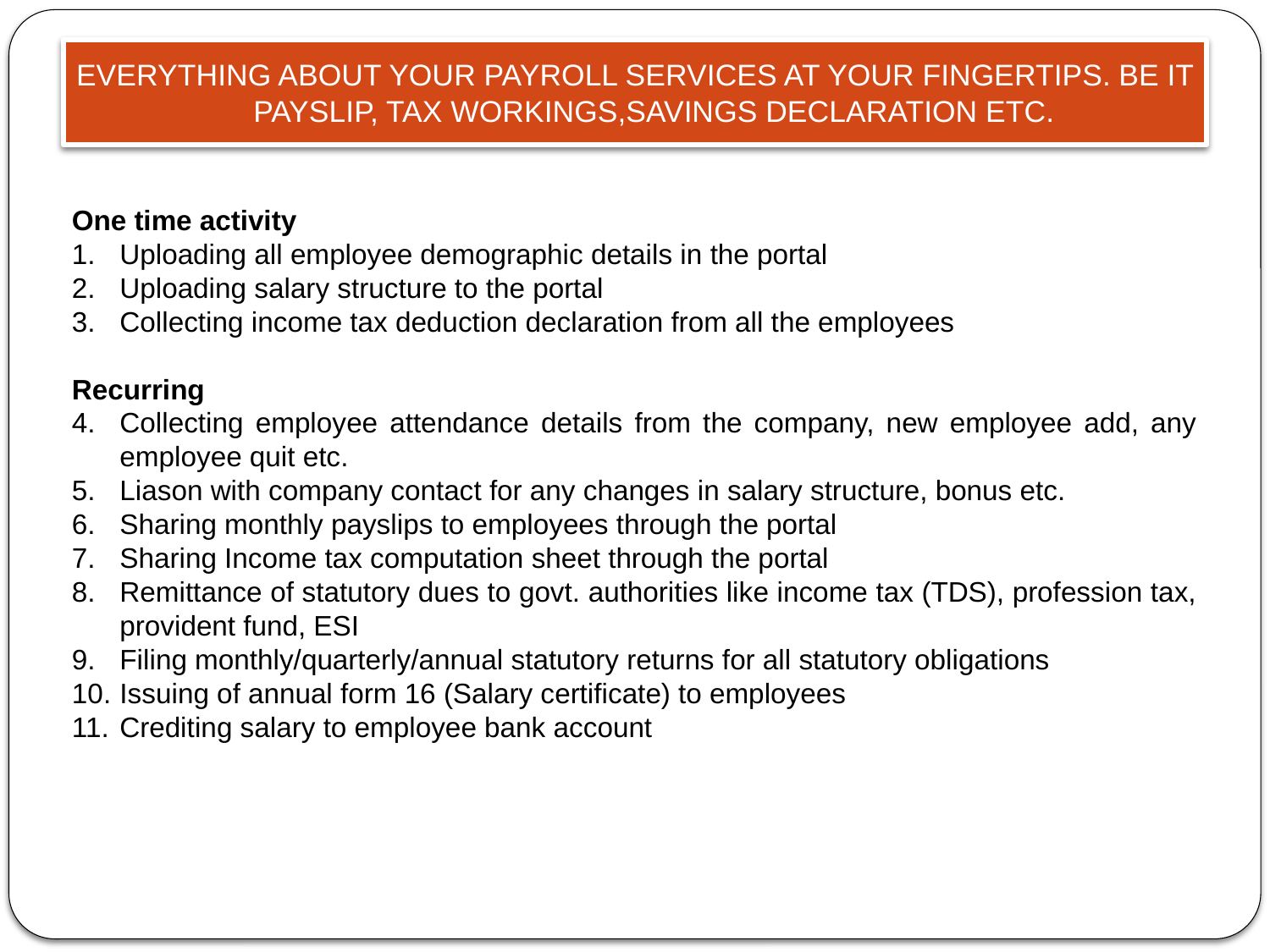

EVERYTHING ABOUT YOUR PAYROLL SERVICES AT YOUR FINGERTIPS. BE IT PAYSLIP, TAX WORKINGS,SAVINGS DECLARATION ETC.
One time activity
Uploading all employee demographic details in the portal
Uploading salary structure to the portal
Collecting income tax deduction declaration from all the employees

Recurring
Collecting employee attendance details from the company, new employee add, any employee quit etc.
Liason with company contact for any changes in salary structure, bonus etc.
Sharing monthly payslips to employees through the portal
Sharing Income tax computation sheet through the portal
Remittance of statutory dues to govt. authorities like income tax (TDS), profession tax, provident fund, ESI
Filing monthly/quarterly/annual statutory returns for all statutory obligations
Issuing of annual form 16 (Salary certificate) to employees
Crediting salary to employee bank account